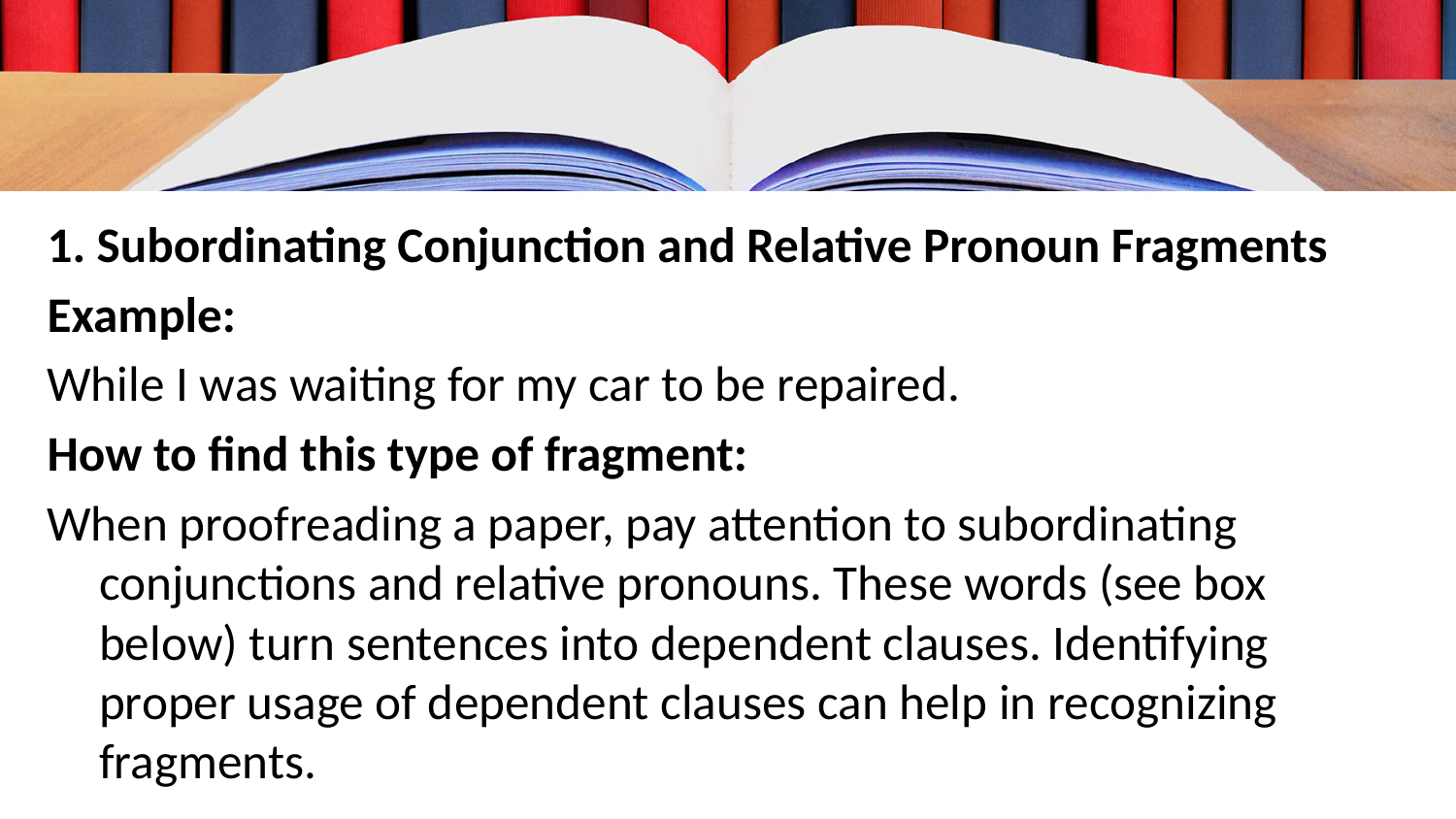

1. Subordinating Conjunction and Relative Pronoun Fragments
Example:
While I was waiting for my car to be repaired.
How to find this type of fragment:
When proofreading a paper, pay attention to subordinating conjunctions and relative pronouns. These words (see box below) turn sentences into dependent clauses. Identifying proper usage of dependent clauses can help in recognizing fragments.